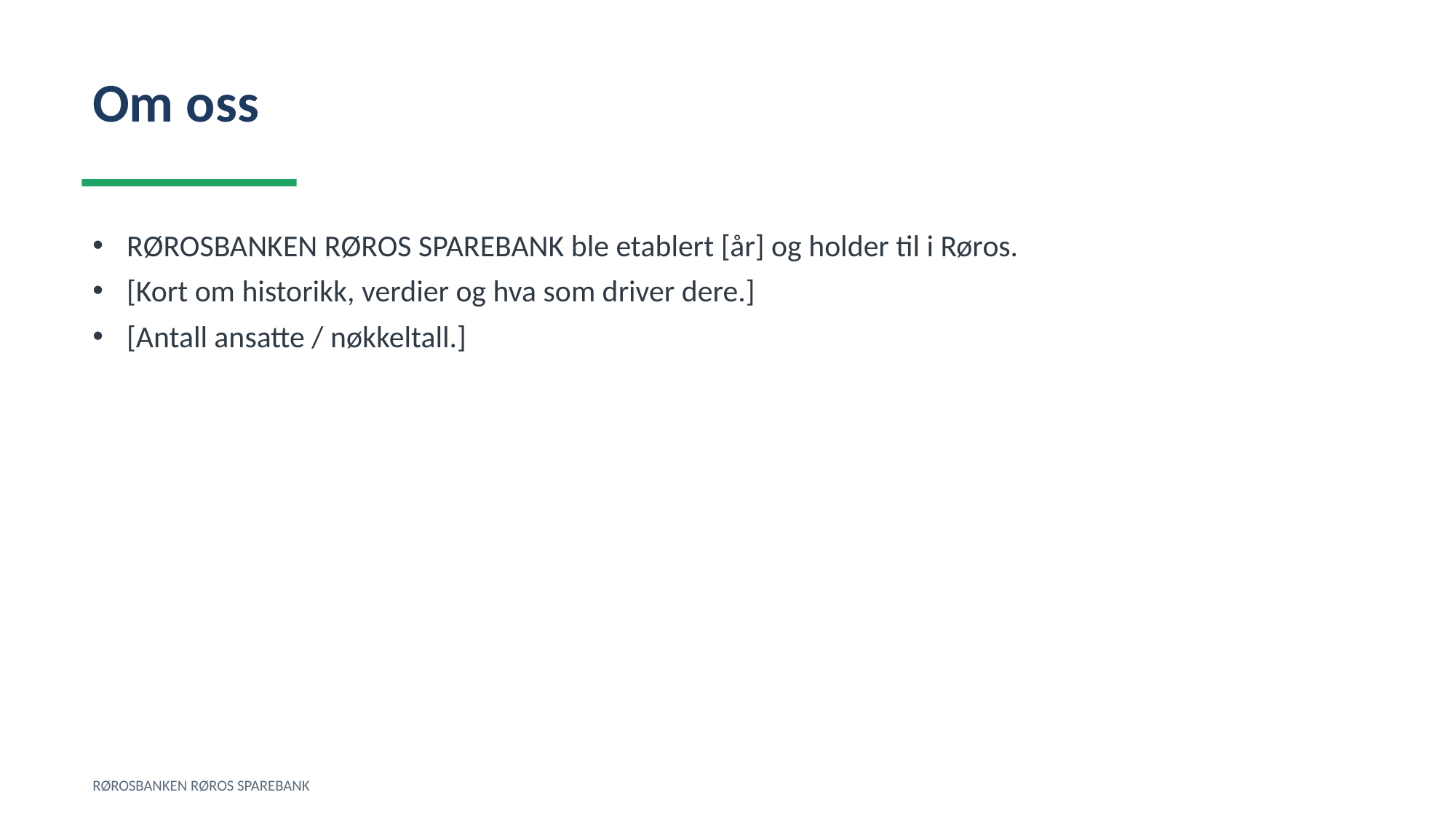

Om oss

RØROSBANKEN RØROS SPAREBANK ble etablert [år] og holder til i Røros.
[Kort om historikk, verdier og hva som driver dere.]
[Antall ansatte / nøkkeltall.]
RØROSBANKEN RØROS SPAREBANK